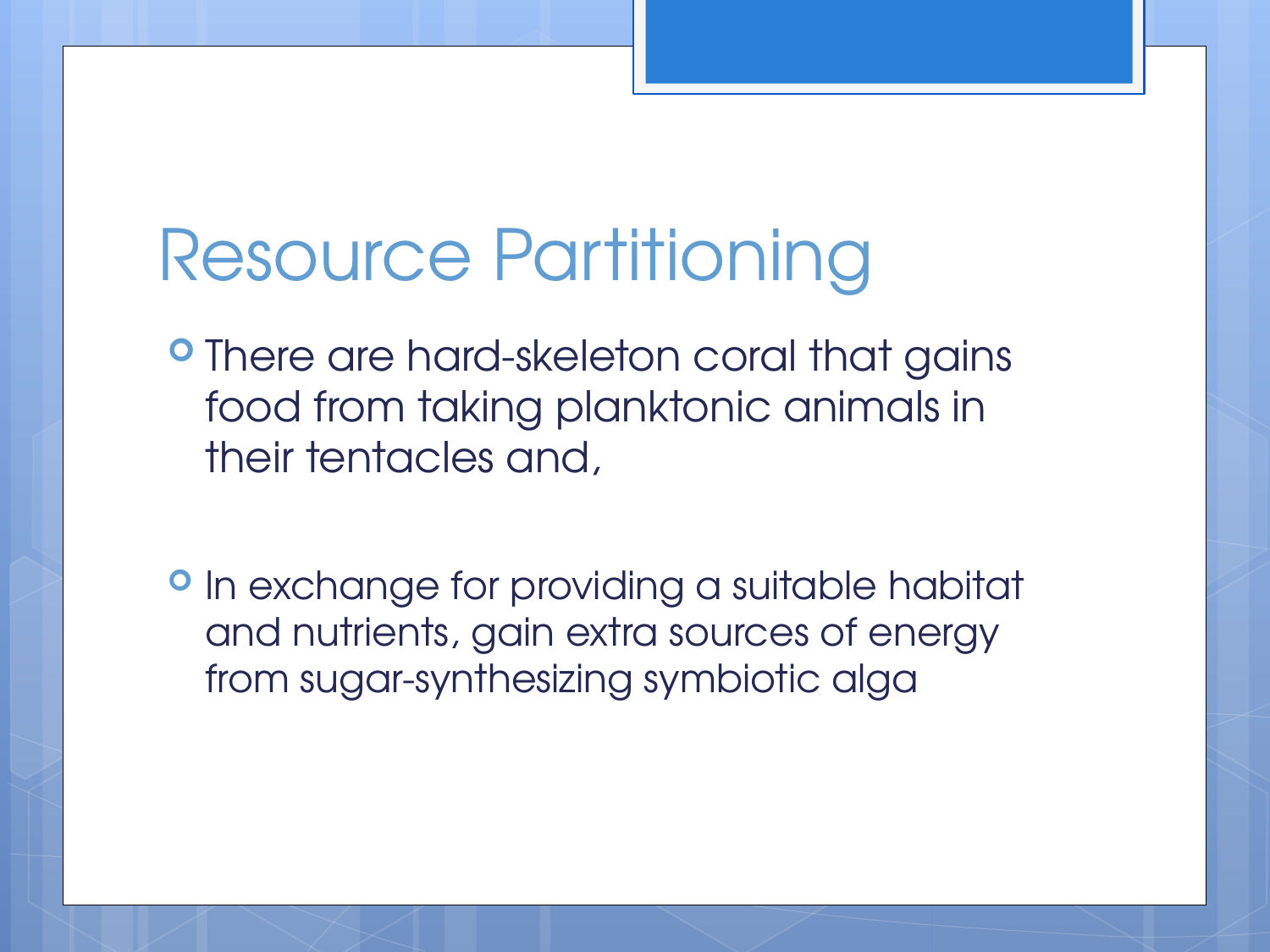

# Resource Partitioning
There are hard-skeleton coral that gains food from taking planktonic animals in their tentacles and,

In exchange for providing a suitable habitat and nutrients, gain extra sources of energy from sugar-synthesizing symbiotic alga